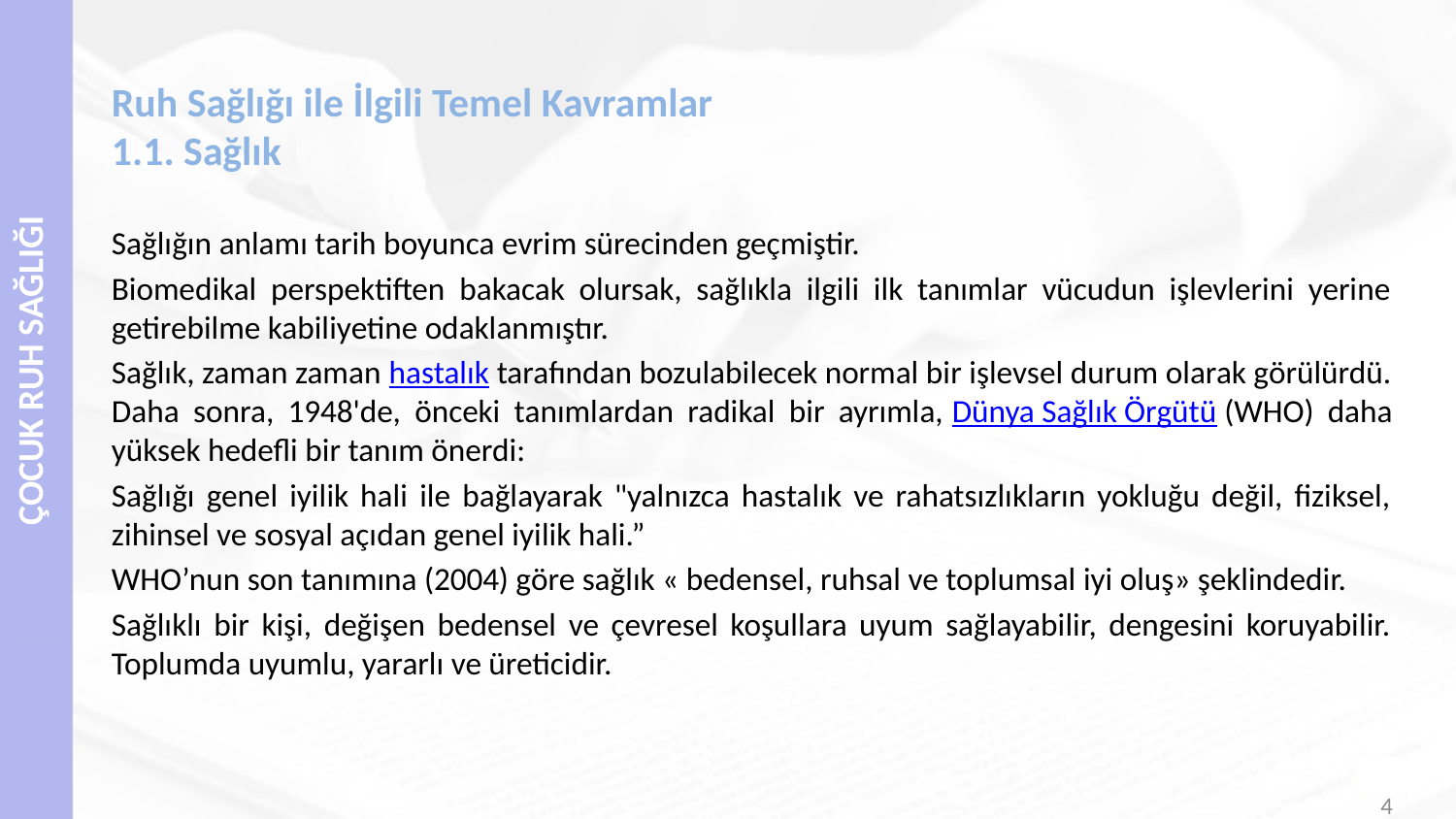

# Ruh Sağlığı ile İlgili Temel Kavramlar 1.1. Sağlık
Sağlığın anlamı tarih boyunca evrim sürecinden geçmiştir.
Biomedikal perspektiften bakacak olursak, sağlıkla ilgili ilk tanımlar vücudun işlevlerini yerine getirebilme kabiliyetine odaklanmıştır.
Sağlık, zaman zaman hastalık tarafından bozulabilecek normal bir işlevsel durum olarak görülürdü. Daha sonra, 1948'de, önceki tanımlardan radikal bir ayrımla, Dünya Sağlık Örgütü (WHO) daha yüksek hedefli bir tanım önerdi:
Sağlığı genel iyilik hali ile bağlayarak "yalnızca hastalık ve rahatsızlıkların yokluğu değil, fiziksel, zihinsel ve sosyal açıdan genel iyilik hali.”
WHO’nun son tanımına (2004) göre sağlık « bedensel, ruhsal ve toplumsal iyi oluş» şeklindedir.
Sağlıklı bir kişi, değişen bedensel ve çevresel koşullara uyum sağlayabilir, dengesini koruyabilir. Toplumda uyumlu, yararlı ve üreticidir.